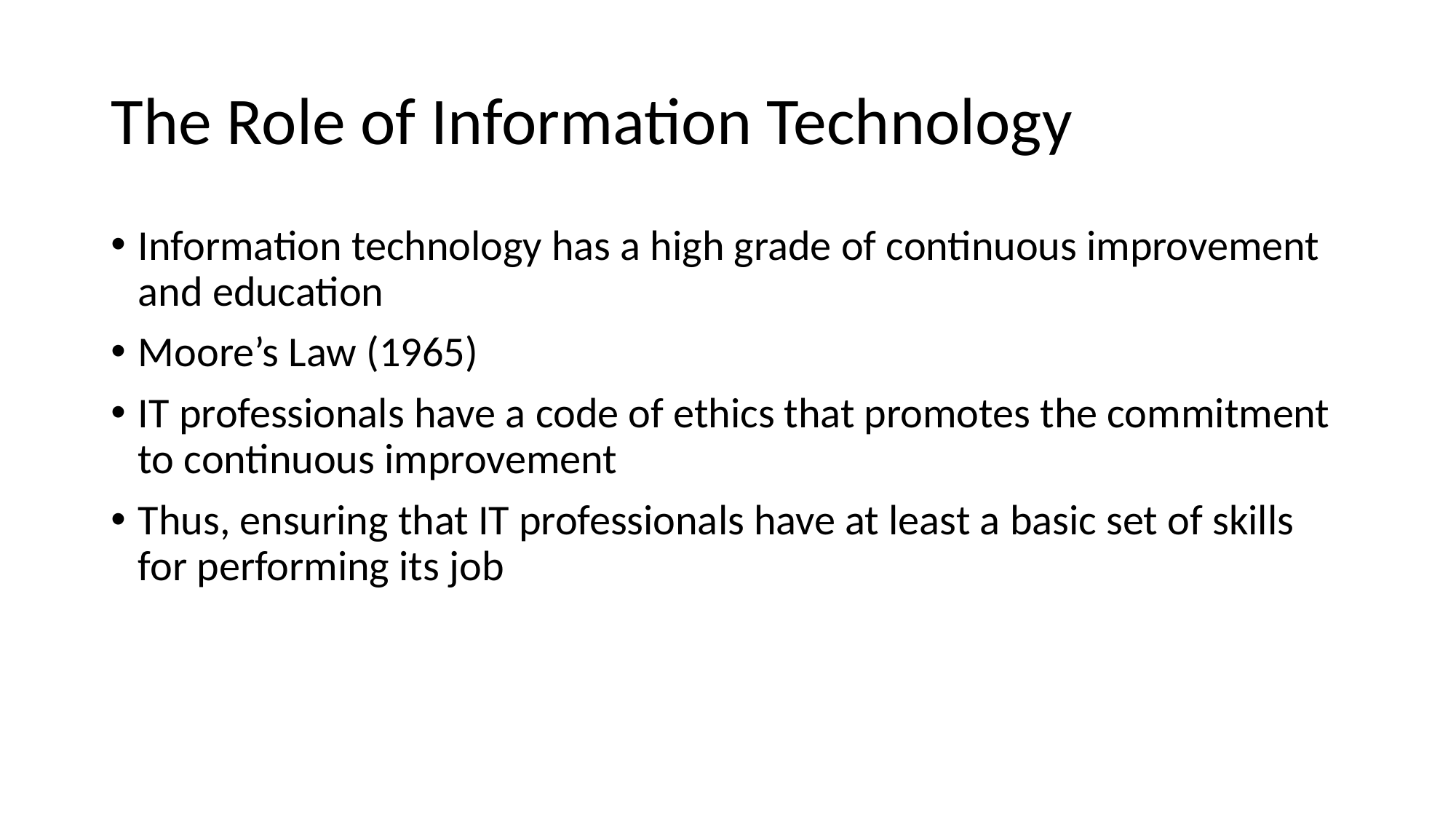

# The Role of Information Technology
Information technology has a high grade of continuous improvement and education
Moore’s Law (1965)
IT professionals have a code of ethics that promotes the commitment to continuous improvement
Thus, ensuring that IT professionals have at least a basic set of skills for performing its job